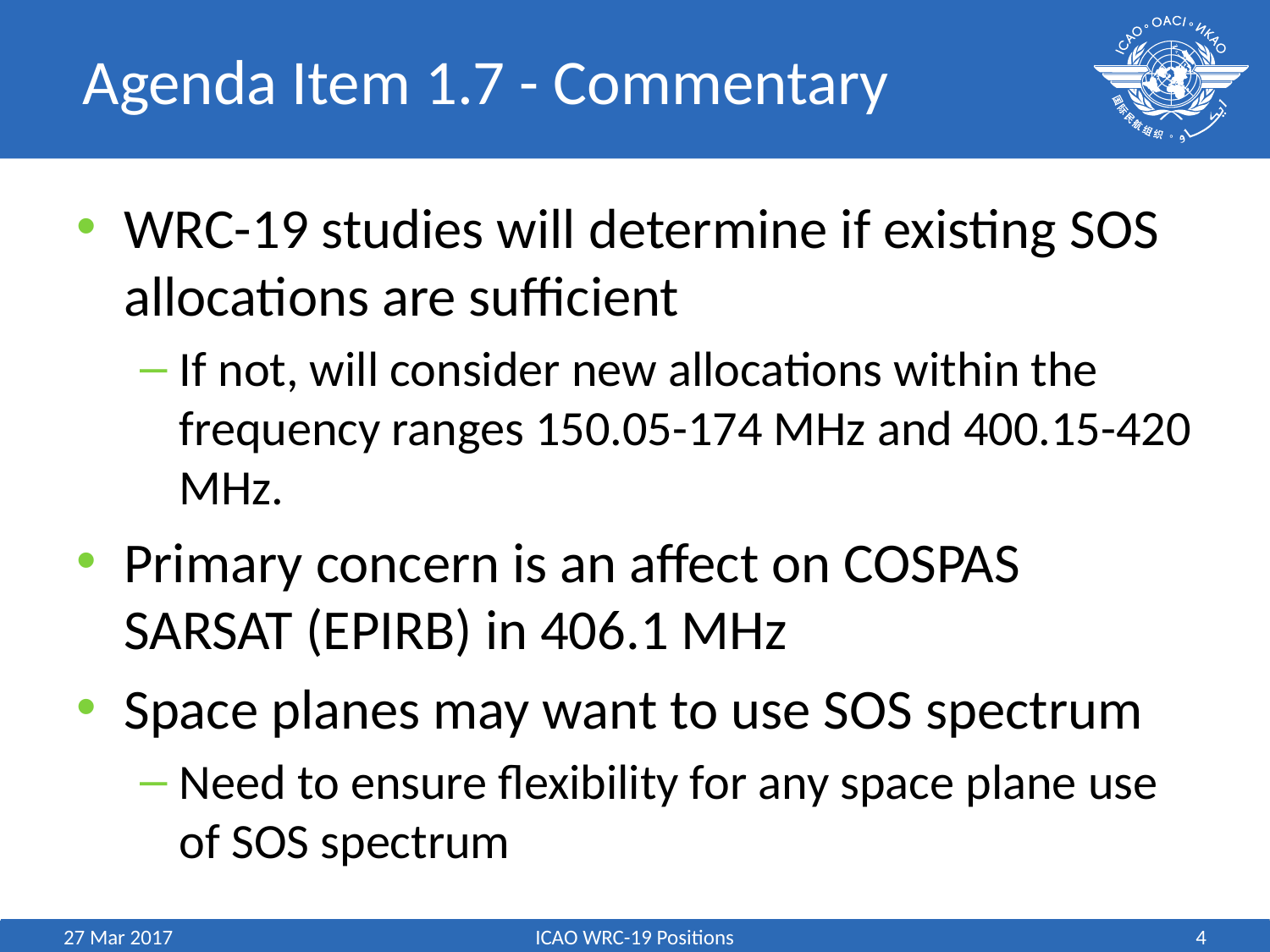

# Agenda Item 1.7 - Commentary
WRC-19 studies will determine if existing SOS allocations are sufficient
If not, will consider new allocations within the frequency ranges 150.05-174 MHz and 400.15-420 MHz.
Primary concern is an affect on COSPAS SARSAT (EPIRB) in 406.1 MHz
Space planes may want to use SOS spectrum
Need to ensure flexibility for any space plane use of SOS spectrum
27 Mar 2017
ICAO WRC-19 Positions
4